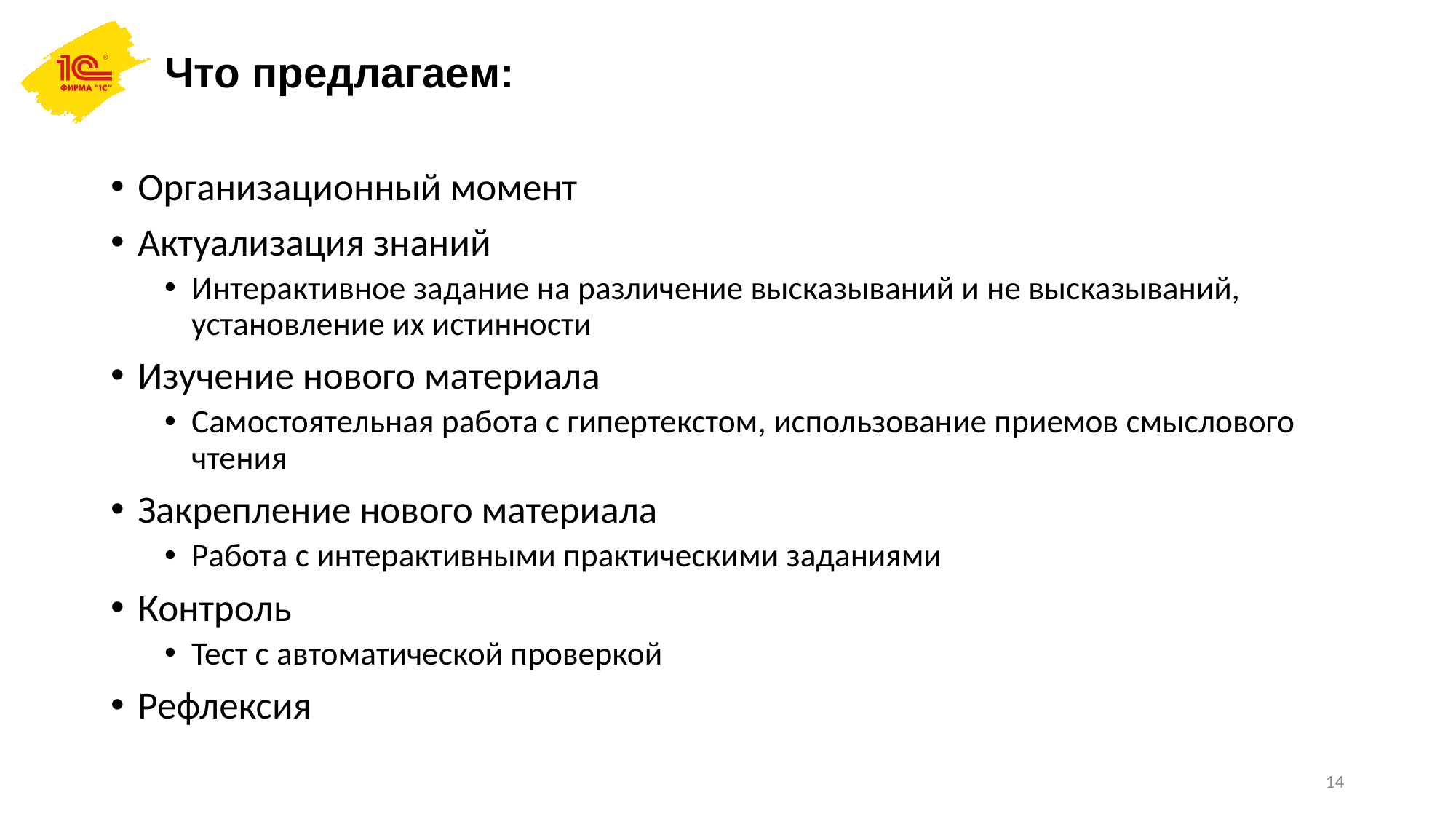

# Что предлагаем:
Организационный момент
Актуализация знаний
Интерактивное задание на различение высказываний и не высказываний, установление их истинности
Изучение нового материала
Самостоятельная работа с гипертекстом, использование приемов смыслового чтения
Закрепление нового материала
Работа с интерактивными практическими заданиями
Контроль
Тест с автоматической проверкой
Рефлексия
14